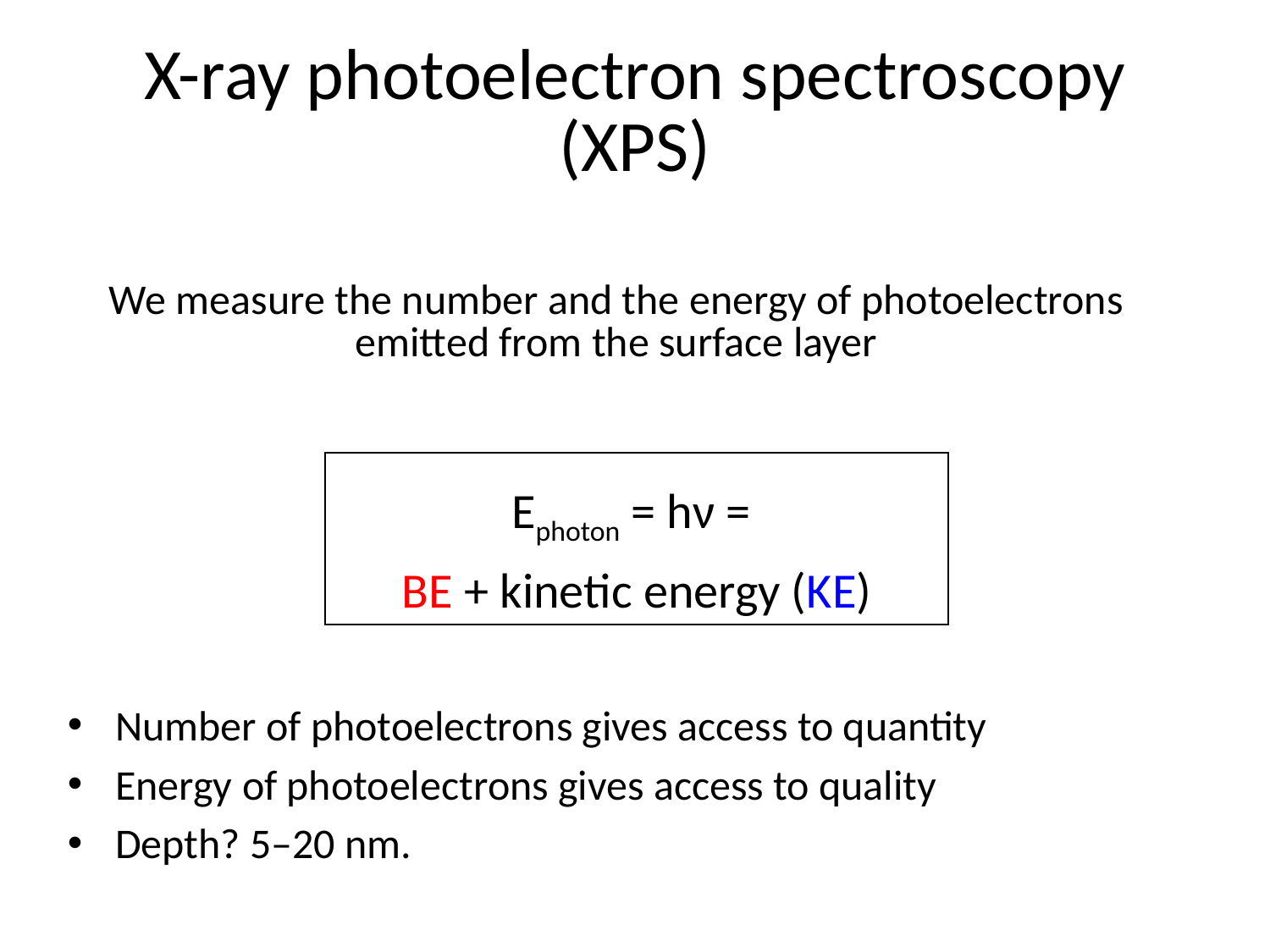

# X-ray photoelectron spectroscopy (XPS)
We measure the number and the energy of photoelectrons emitted from the surface layer
Ephoton = hν =
BE + kinetic energy (KE)
Number of photoelectrons gives access to quantity
Energy of photoelectrons gives access to quality
Depth? 5–20 nm.